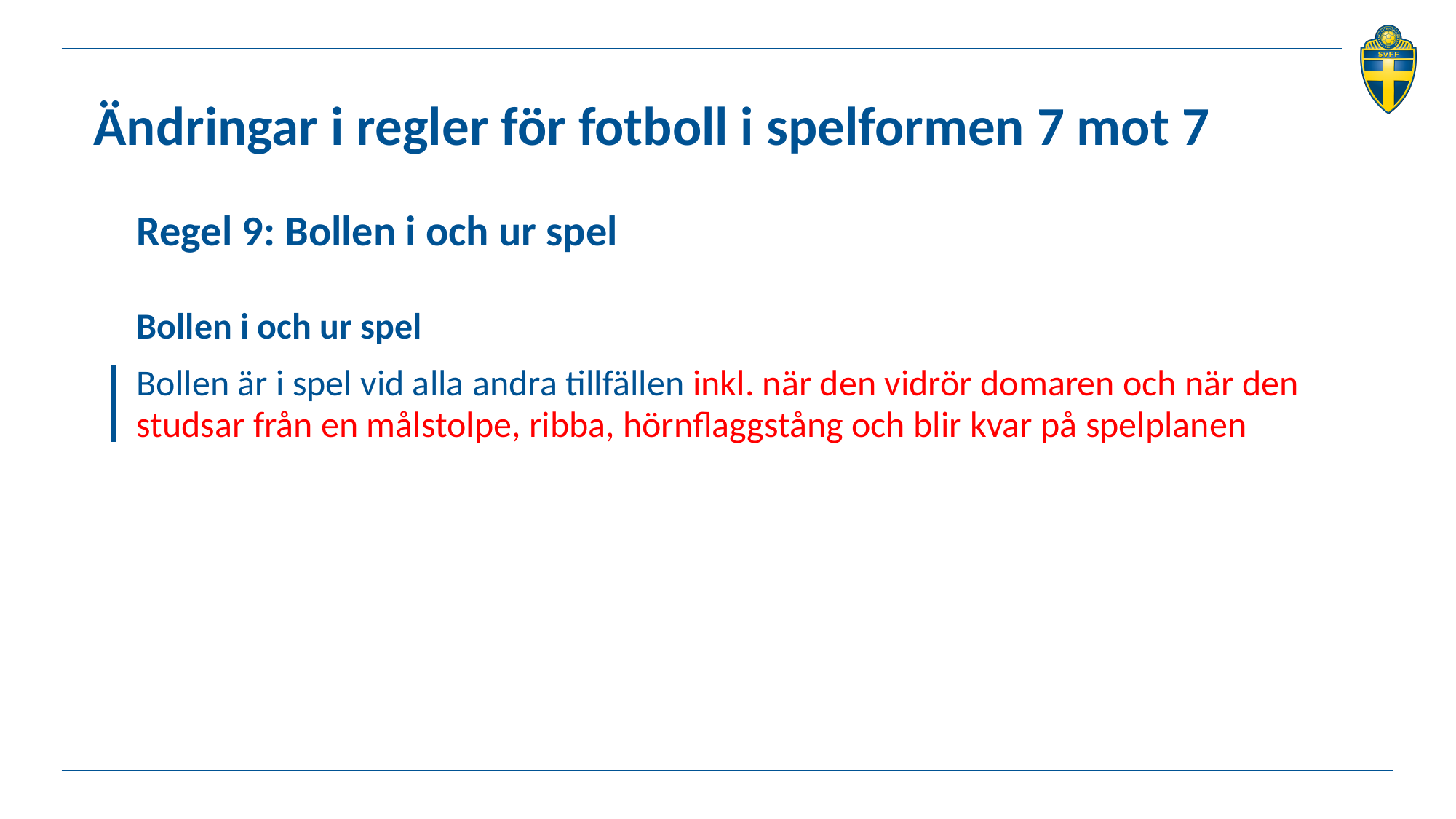

# Ändringar i regler för fotboll i spelformen 7 mot 7
Regel 9: Bollen i och ur spel
Bollen i och ur spel
Bollen är i spel vid alla andra tillfällen inkl. när den vidrör domaren och när den studsar från en målstolpe, ribba, hörnflaggstång och blir kvar på spelplanen